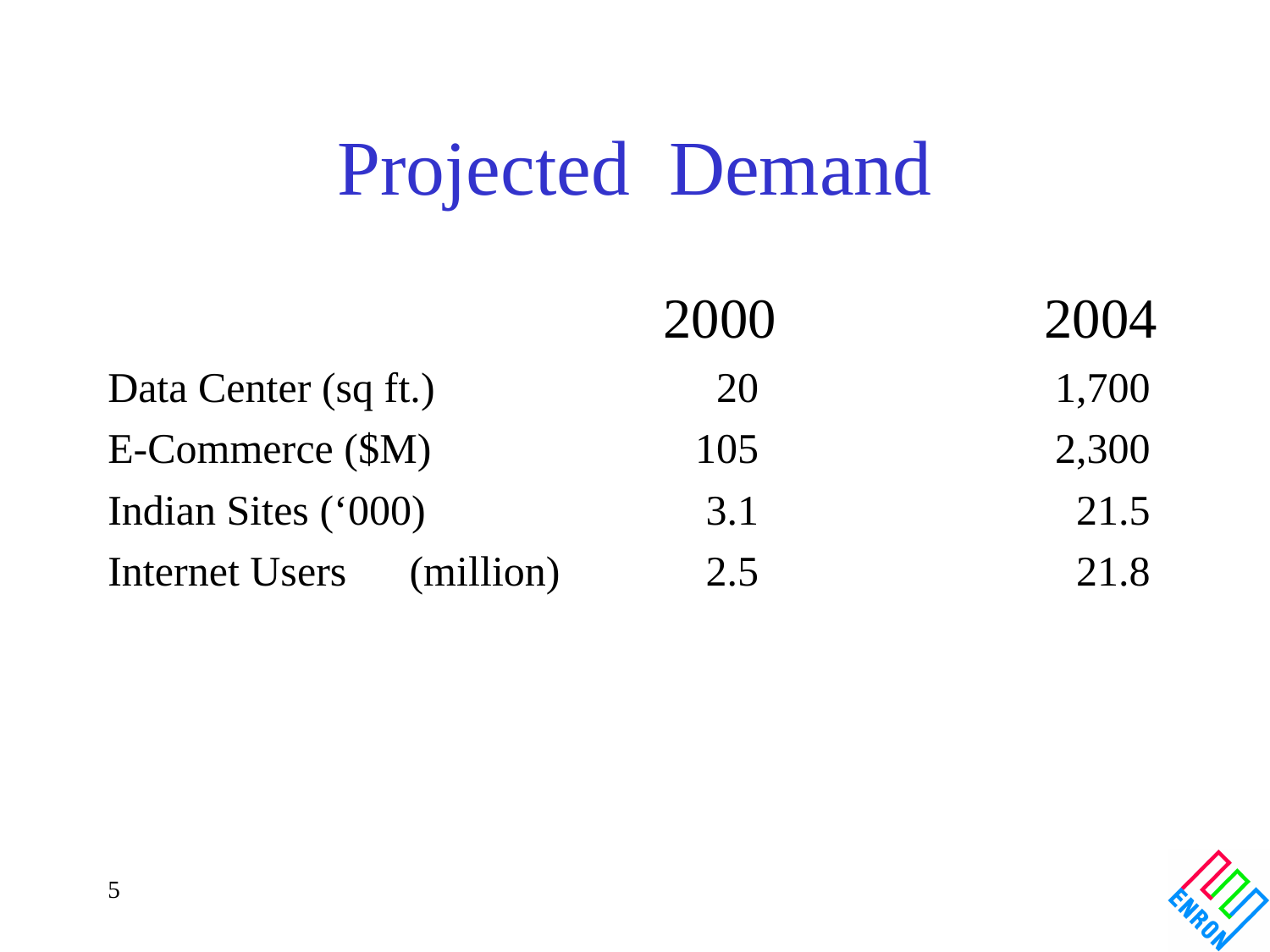

# Projected  Demand
					2000			2004
Data Center (sq ft.)	    	     20			 1,700
E-Commerce ($M)		   105			 2,300
Indian Sites (‘000)    		    3.1			   21.5
Internet Users	(million)	    2.5			   21.8

5